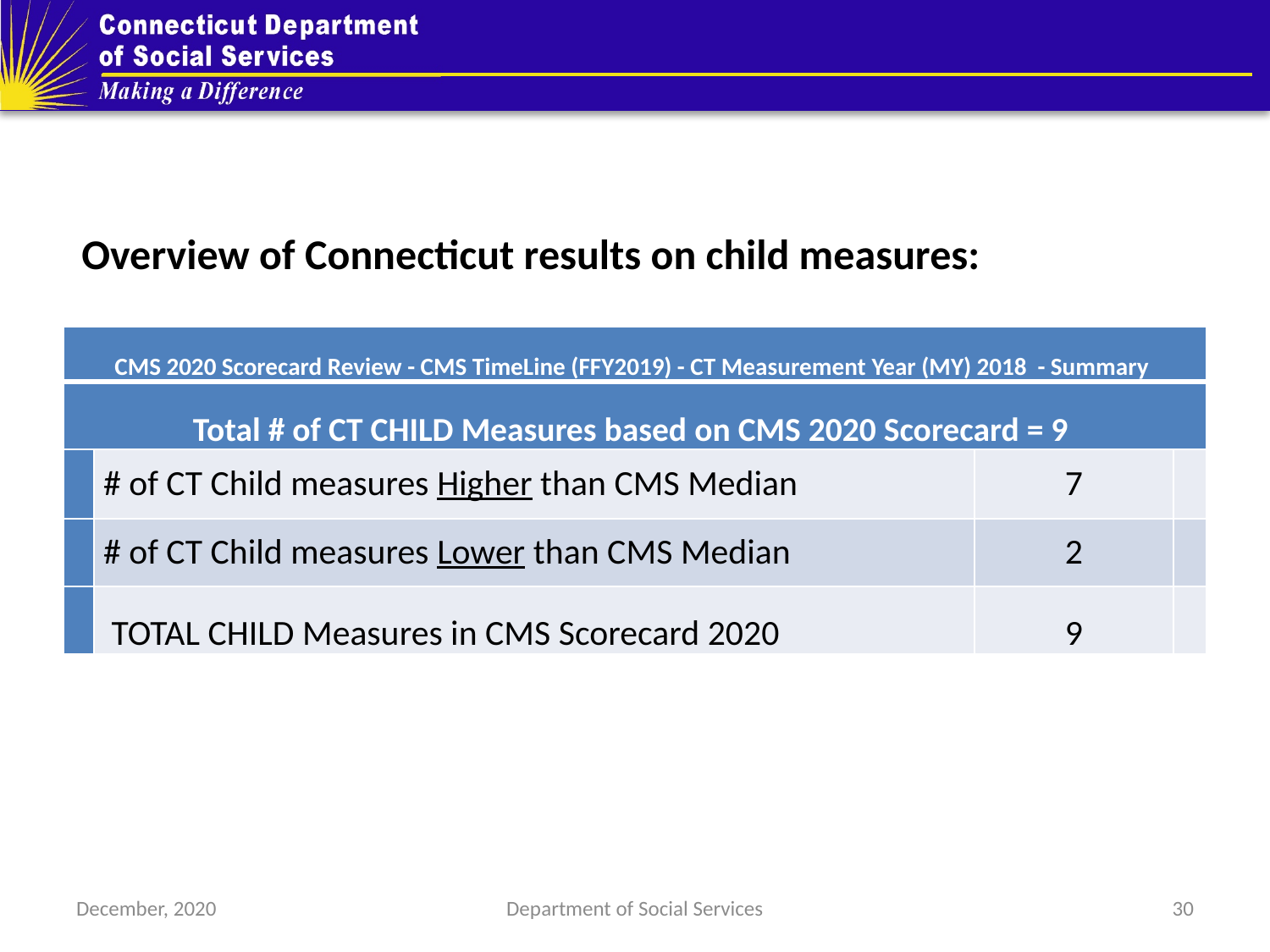

Overview of Connecticut results on child measures:
| CMS 2020 Scorecard Review - CMS TimeLine (FFY2019) - CT Measurement Year (MY) 2018 - Summary |  |  |  |
| --- | --- | --- | --- |
| Total # of CT CHILD Measures based on CMS 2020 Scorecard = 9 |  |  |  |
|  | # of CT Child measures Higher than CMS Median | 7 |  |
|  | # of CT Child measures Lower than CMS Median | 2 |  |
|  | TOTAL CHILD Measures in CMS Scorecard 2020 | 9 |  |
December, 2020
Department of Social Services
30